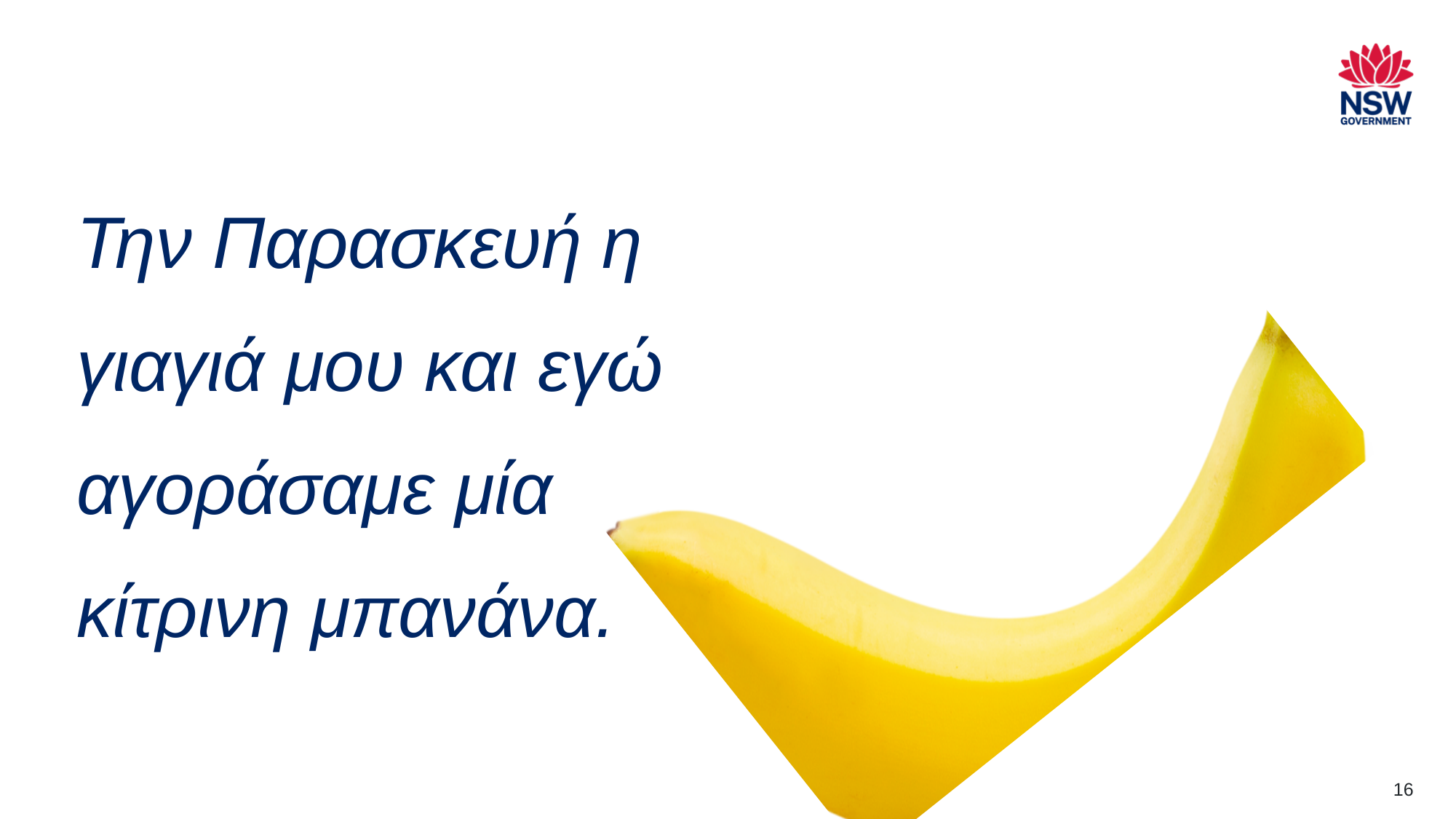

# Την Παρασκευή η γιαγιά μου και εγώ αγοράσαμε μία κίτρινη μπανάνα.

16